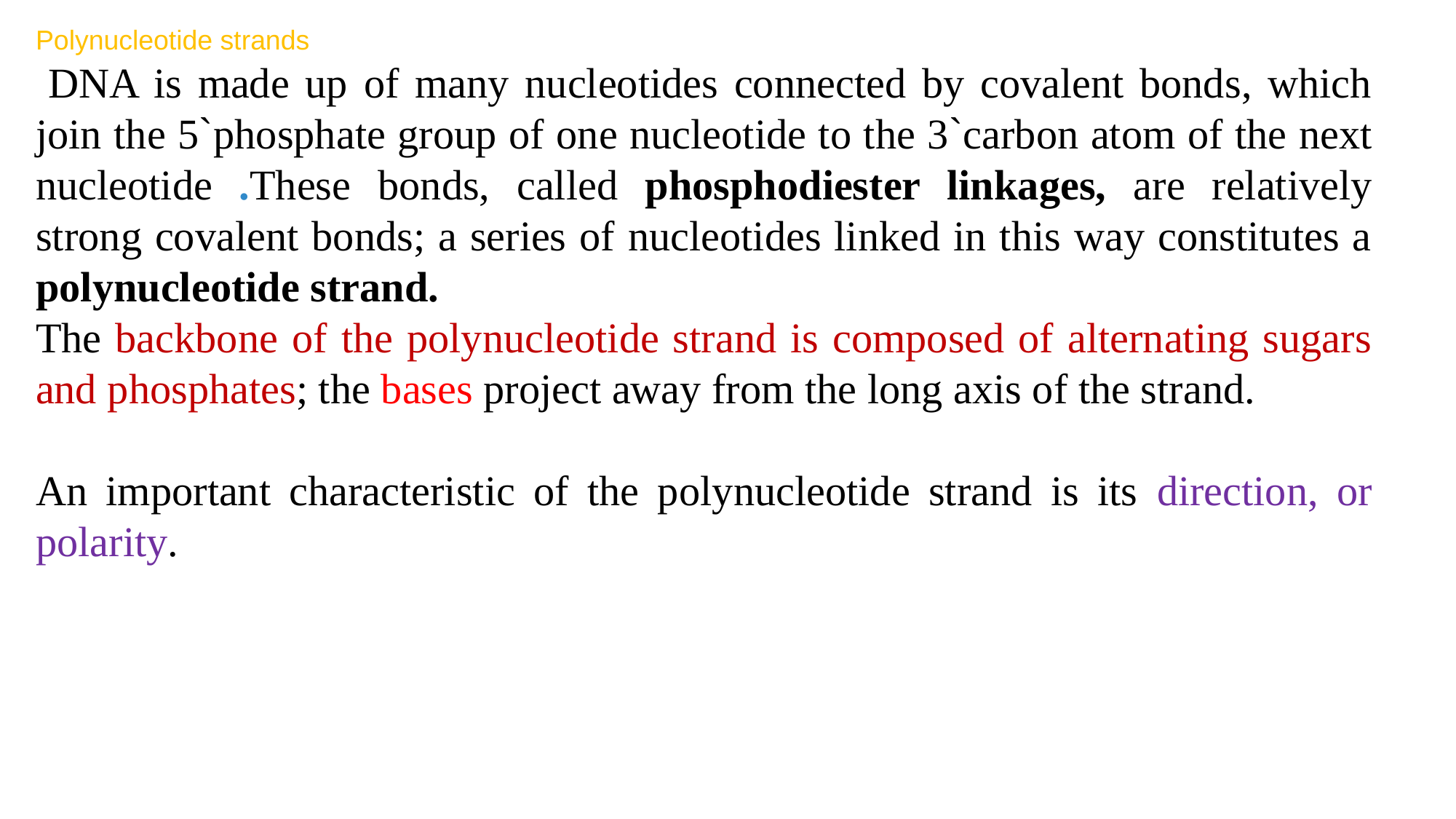

Polynucleotide strands
 DNA is made up of many nucleotides connected by covalent bonds, which join the 5`phosphate group of one nucleotide to the 3`carbon atom of the next nucleotide .These bonds, called phosphodiester linkages, are relatively strong covalent bonds; a series of nucleotides linked in this way constitutes a polynucleotide strand.
The backbone of the polynucleotide strand is composed of alternating sugars and phosphates; the bases project away from the long axis of the strand.

An important characteristic of the polynucleotide strand is its direction, or polarity.